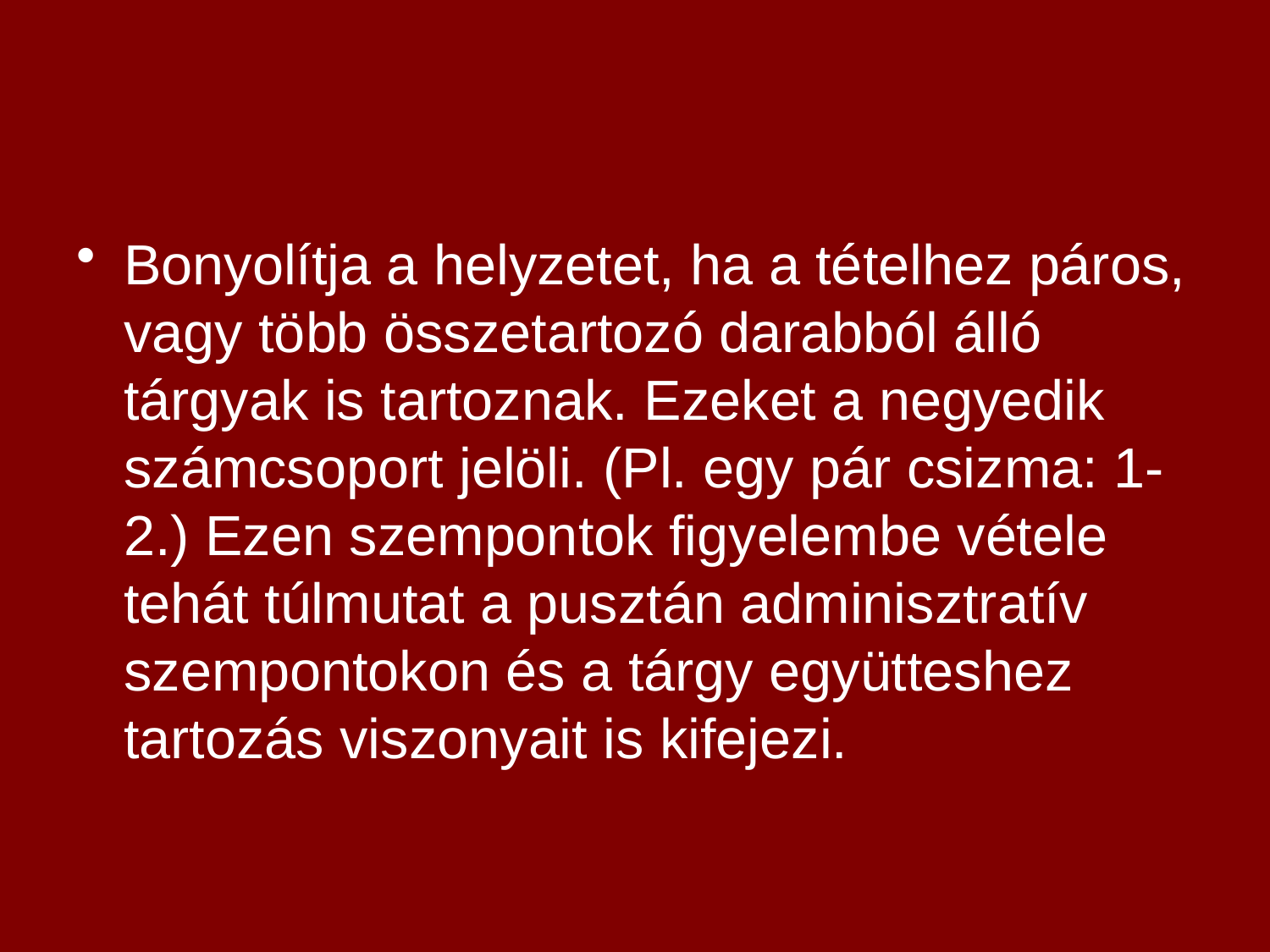

#
Bonyolítja a helyzetet, ha a tételhez páros, vagy több összetartozó darabból álló tárgyak is tartoznak. Ezeket a negyedik számcsoport jelöli. (Pl. egy pár csizma: 1-2.) Ezen szempontok figyelembe vétele tehát túlmutat a pusztán adminisztratív szempontokon és a tárgy együtteshez tartozás viszonyait is kifejezi.